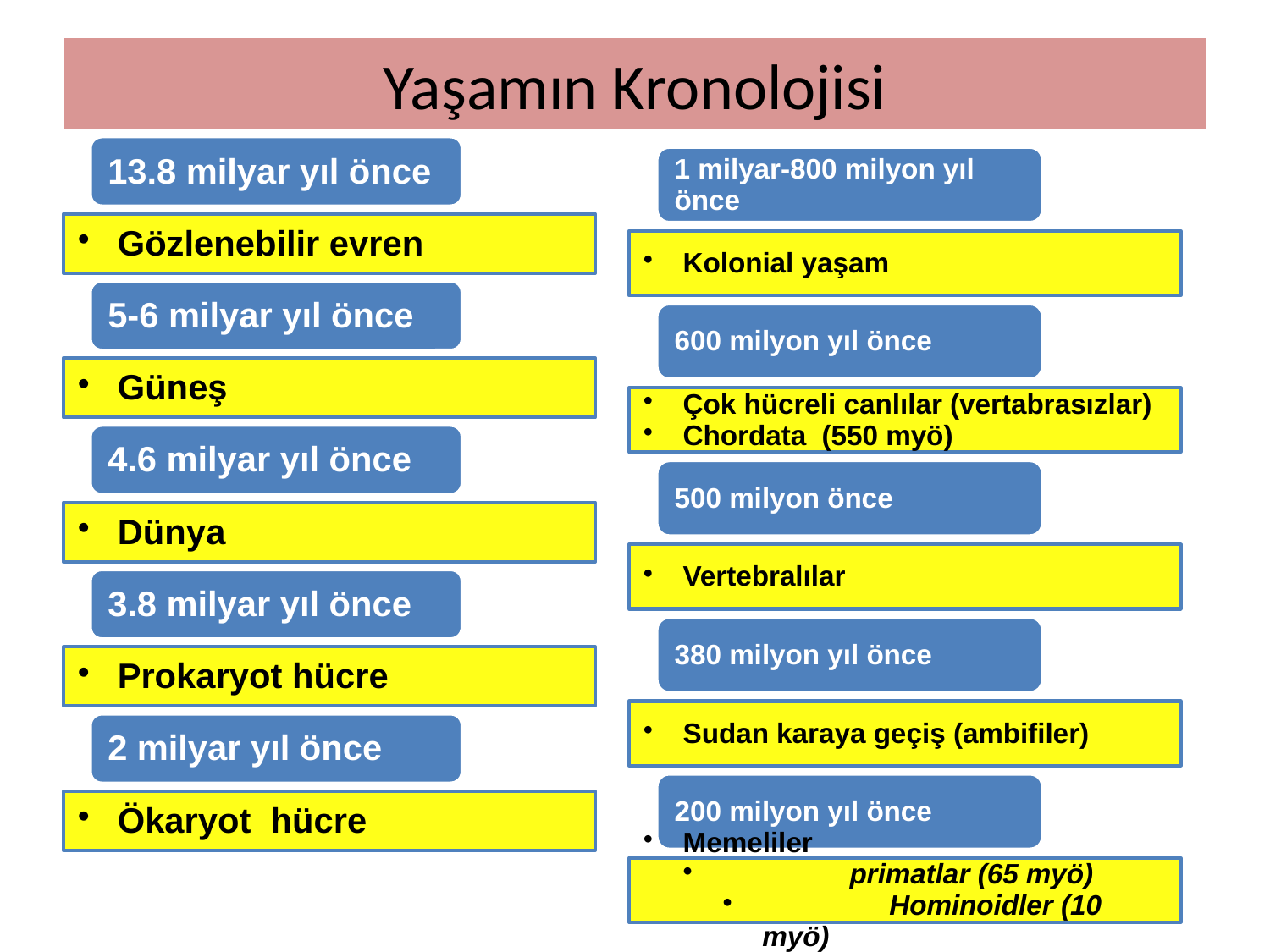

# Yaşamın Kronolojisi
13.8 milyar yıl önce
5-6 milyar yıl önce
4.6 milyar yıl önce
Gözlenebilir evren
3.8 milyar yıl önce
2 milyar yıl önce
Güneş
Dünya
Prokaryot hücre
Ökaryot  hücre
1 milyar-800 milyon yıl önce
600 milyon yıl önce
500 milyon önce
Kolonial yaşam
380 milyon yıl önce
200 milyon yıl önce
Çok hücreli canlılar (vertabrasızlar)
Vertebralılar
Sudan karaya geçiş (ambifiler)
Memeliler
Chordata  (550 myö)
	primatlar (65 myö)
	Hominoidler (10 myö)